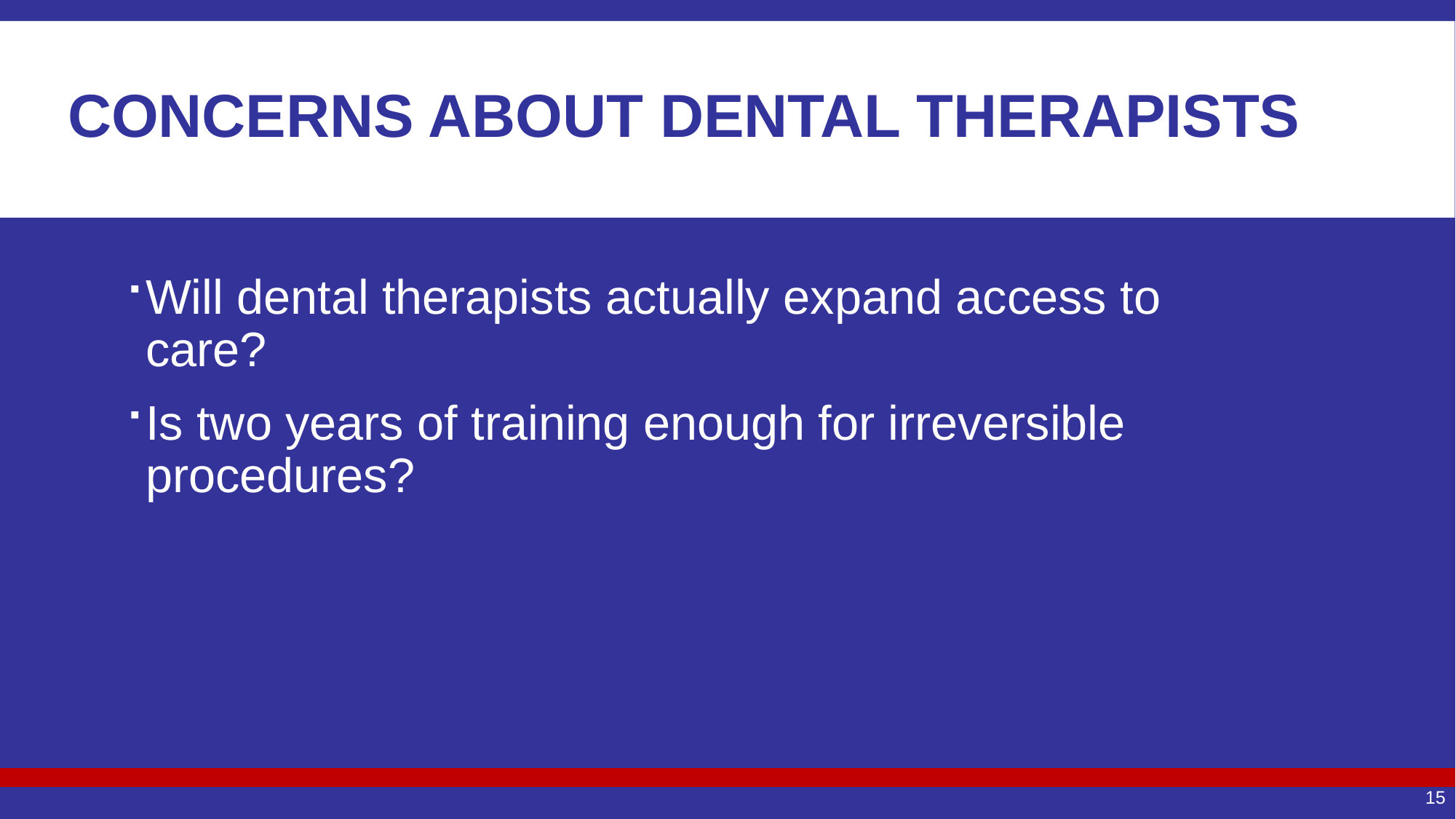

# concerns about dental therapists
Will dental therapists actually expand access to care?
Is two years of training enough for irreversible procedures?

15